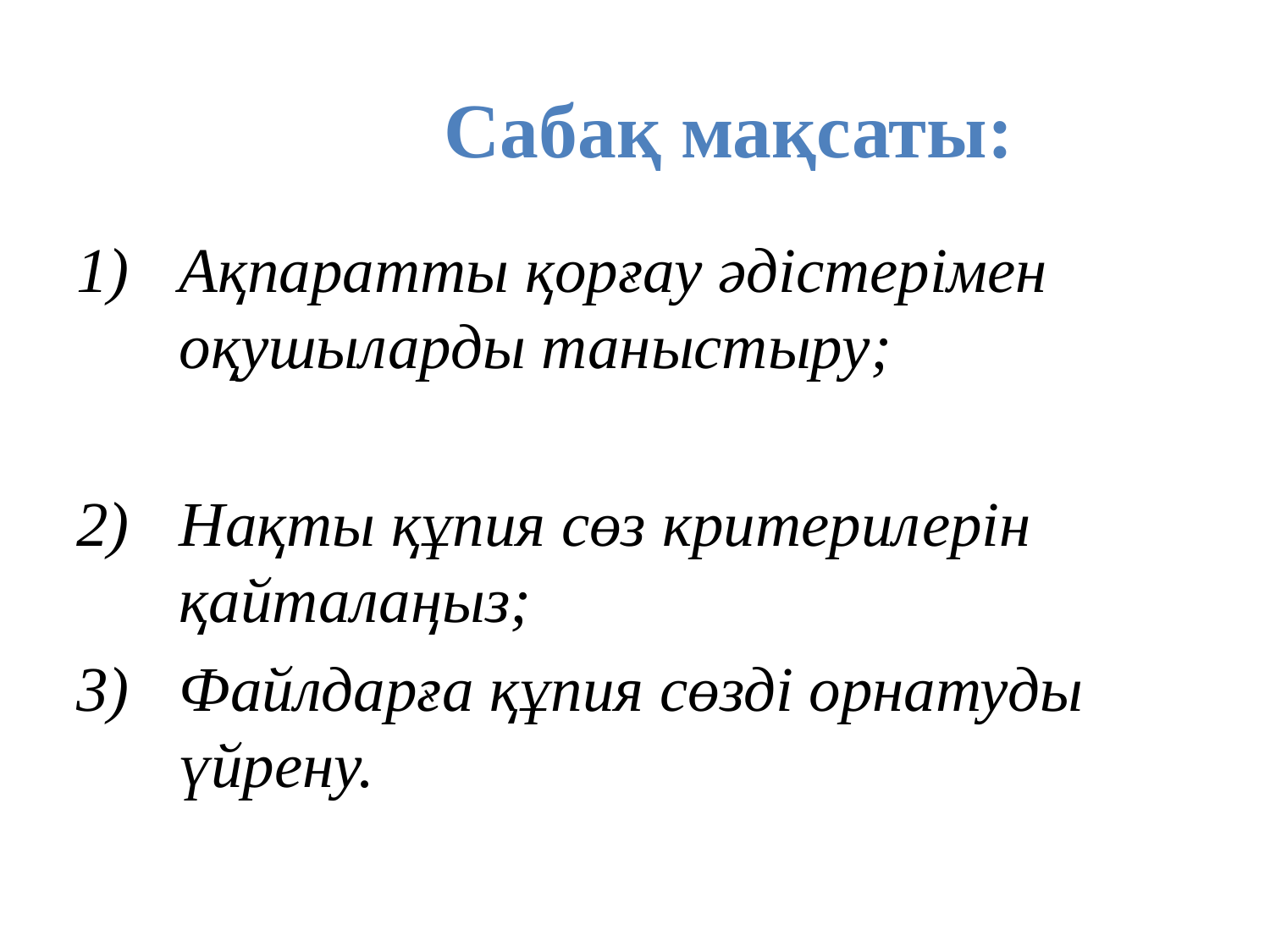

# Сабақ мақсаты:
Ақпаратты қорғау әдістерімен оқушыларды таныстыру;

Нақты құпия сөз критерилерін қайталаңыз;
Файлдарға құпия сөзді орнатуды үйрену.